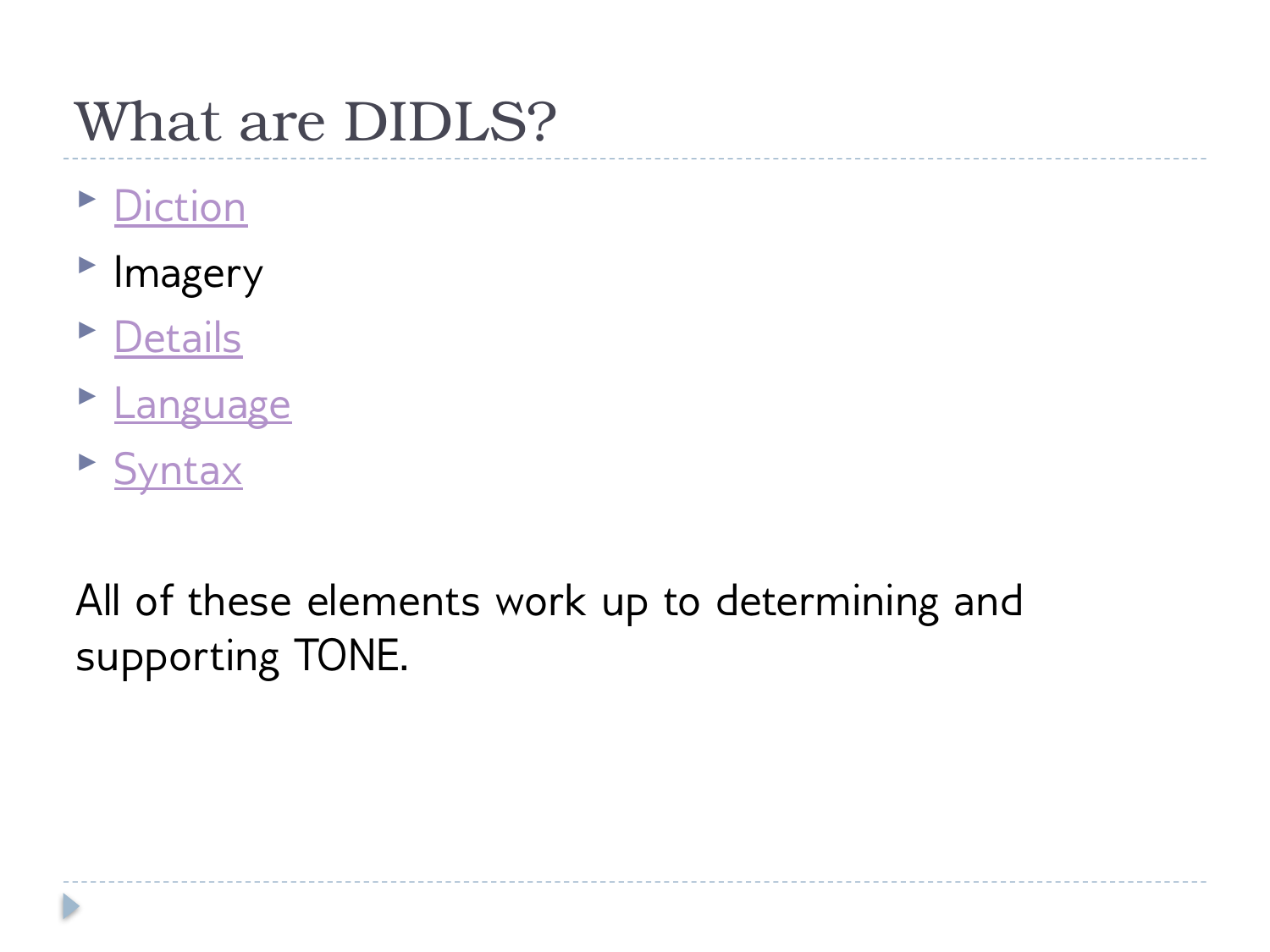

# What are DIDLS?
Diction
Imagery
Details
Language
Syntax

All of these elements work up to determining and supporting TONE.